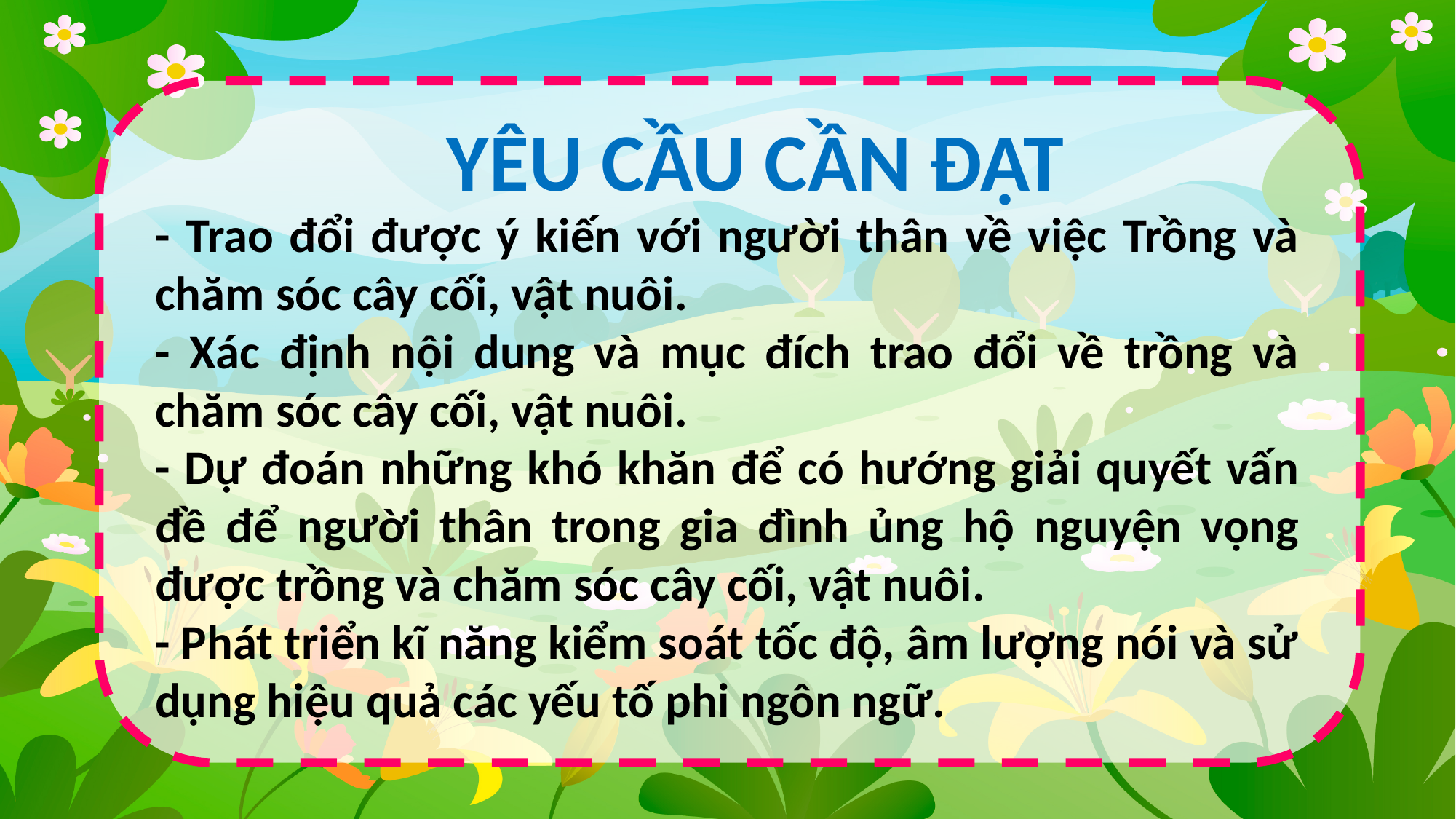

YÊU CẦU CẦN ĐẠT
- Trao đổi được ý kiến với người thân về việc Trồng và chăm sóc cây cối, vật nuôi.
- Xác định nội dung và mục đích trao đổi về trồng và chăm sóc cây cối, vật nuôi.
- Dự đoán những khó khăn để có hướng giải quyết vấn đề để người thân trong gia đình ủng hộ nguyện vọng được trồng và chăm sóc cây cối, vật nuôi.
- Phát triển kĩ năng kiểm soát tốc độ, âm lượng nói và sử dụng hiệu quả các yếu tố phi ngôn ngữ.